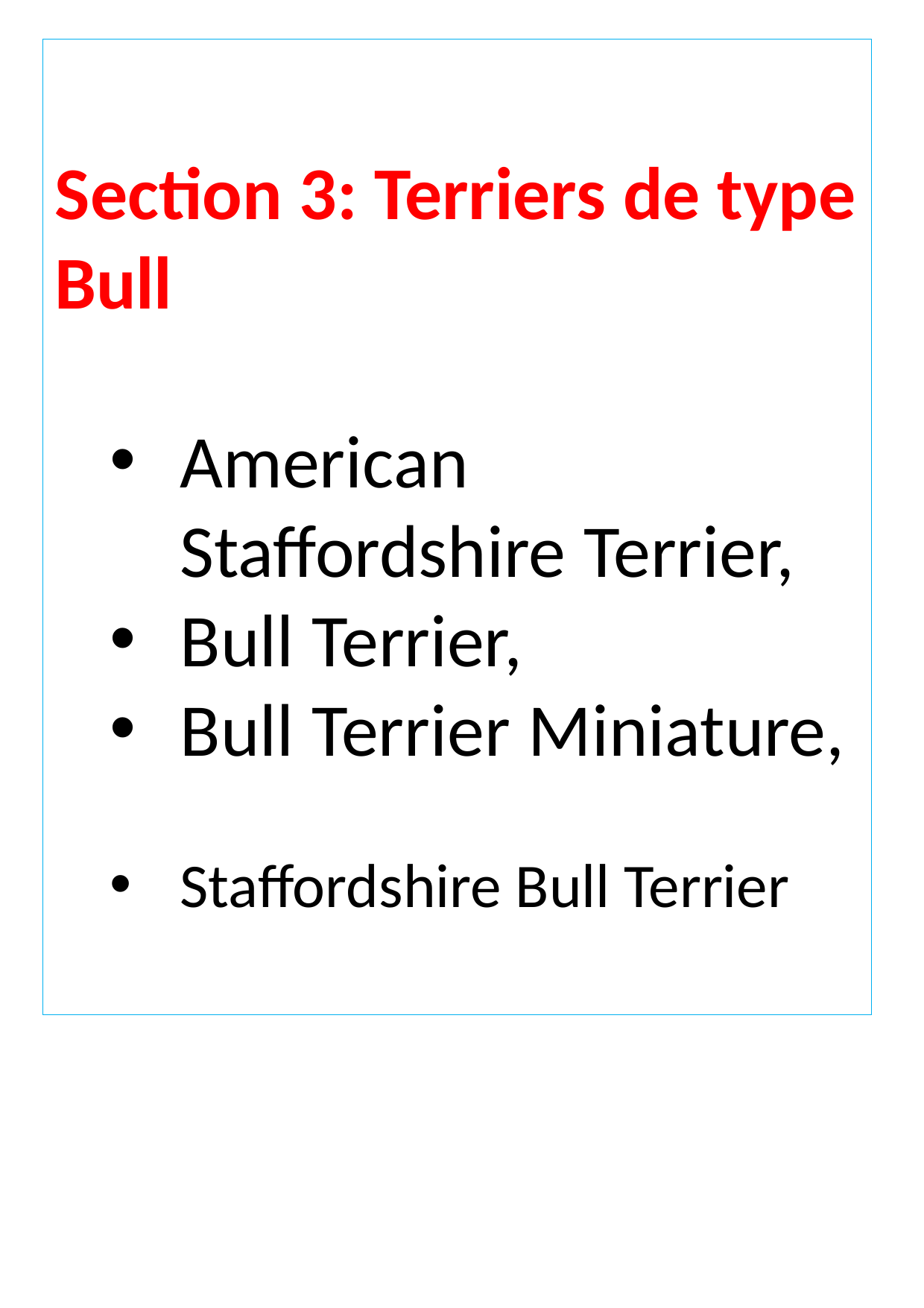

Section 3: Terriers de type Bull

American Staffordshire Terrier,
Bull Terrier,
Bull Terrier Miniature,

Staffordshire Bull Terrier